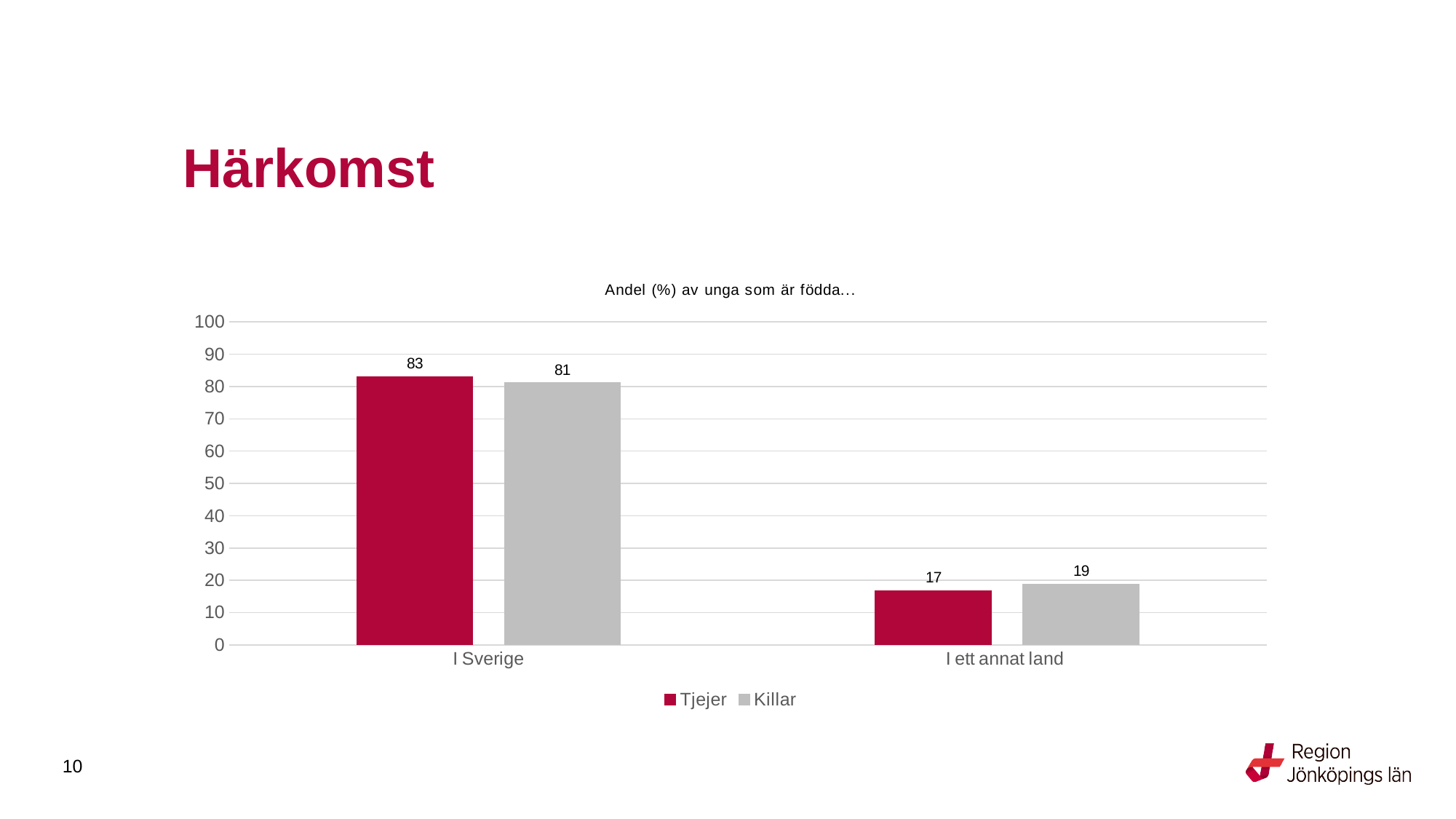

# Härkomst

### Chart: Andel (%) av unga som är födda...

| Category | Tjejer | Killar |
|---|---|---|
| I Sverige | 83.1461 | 81.1966 |
| I ett annat land  | 16.8539 | 18.8034 |
10